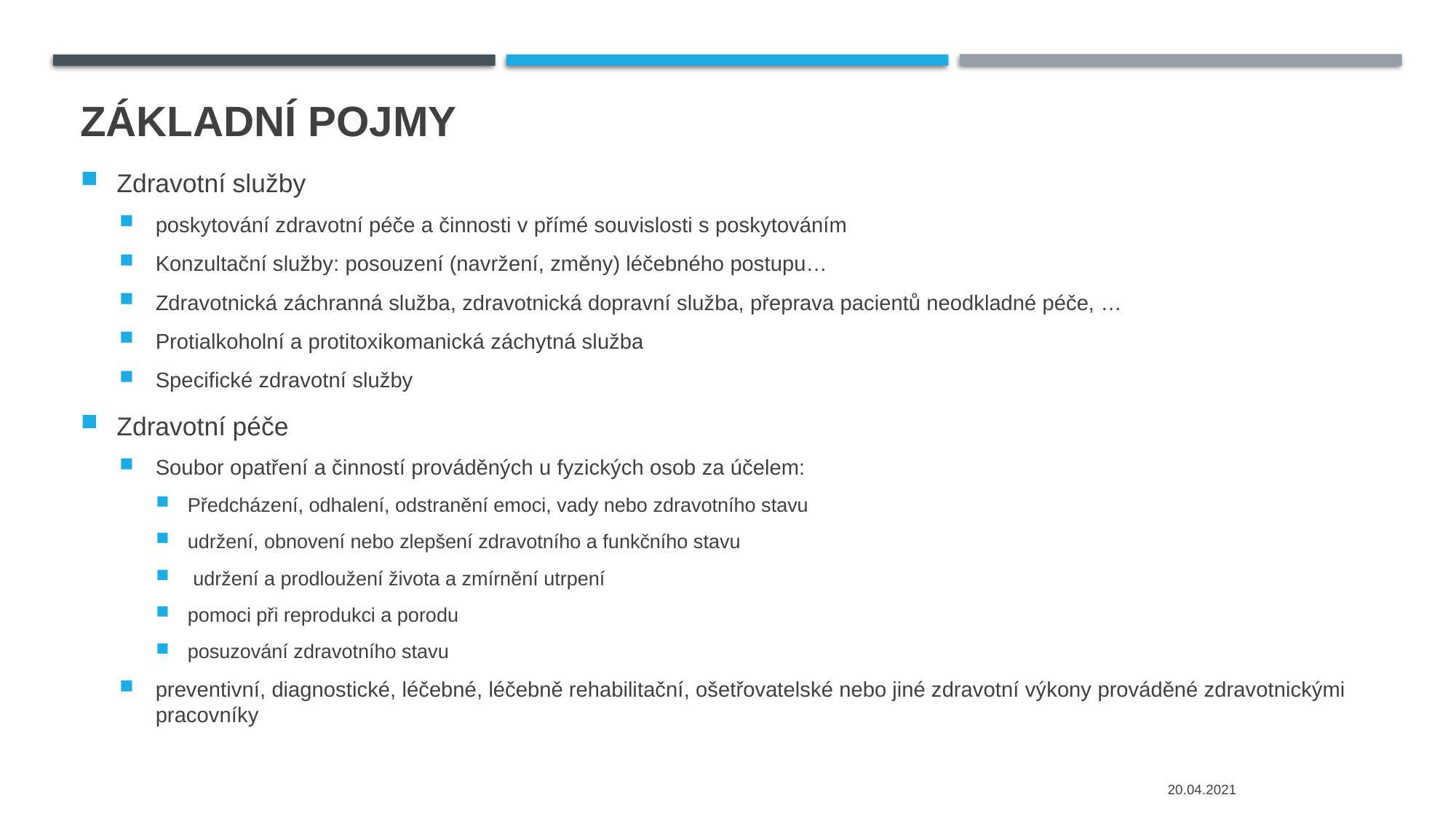

# Základní pojmy
Zdravotní služby
poskytování zdravotní péče a činnosti v přímé souvislosti s poskytováním
Konzultační služby: posouzení (navržení, změny) léčebného postupu…
Zdravotnická záchranná služba, zdravotnická dopravní služba, přeprava pacientů neodkladné péče, …
Protialkoholní a protitoxikomanická záchytná služba
Specifické zdravotní služby
Zdravotní péče
Soubor opatření a činností prováděných u fyzických osob za účelem:
Předcházení, odhalení, odstranění emoci, vady nebo zdravotního stavu
udržení, obnovení nebo zlepšení zdravotního a funkčního stavu
 udržení a prodloužení života a zmírnění utrpení
pomoci při reprodukci a porodu
posuzování zdravotního stavu
preventivní, diagnostické, léčebné, léčebně rehabilitační, ošetřovatelské nebo jiné zdravotní výkony prováděné zdravotnickými pracovníky

20.04.2021